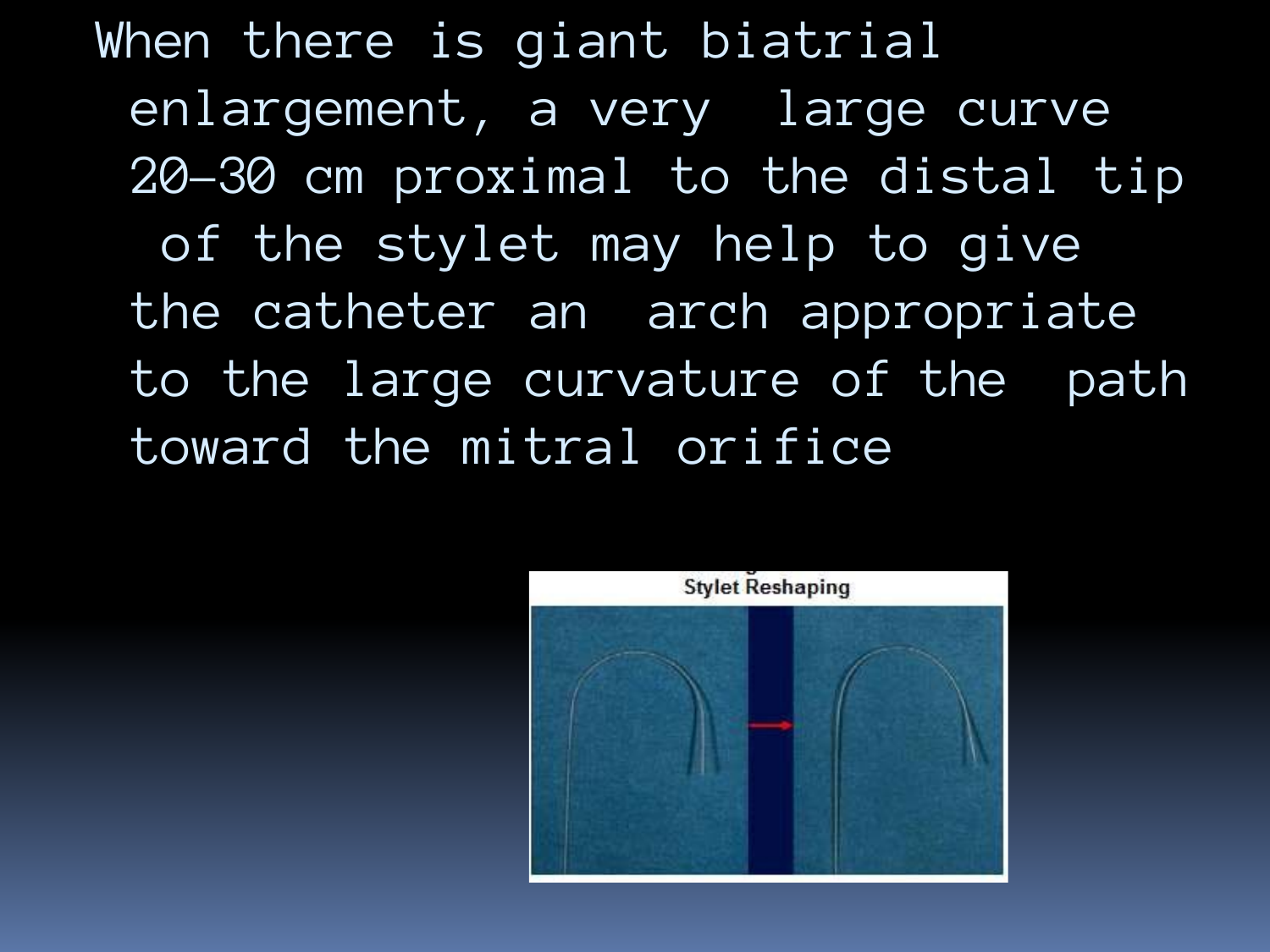

# When there is giant biatrial enlargement, a very  large curve 20–30 cm proximal to the distal tip  of the stylet may help to give the catheter an  arch appropriate to the large curvature of the  path toward the mitral orifice